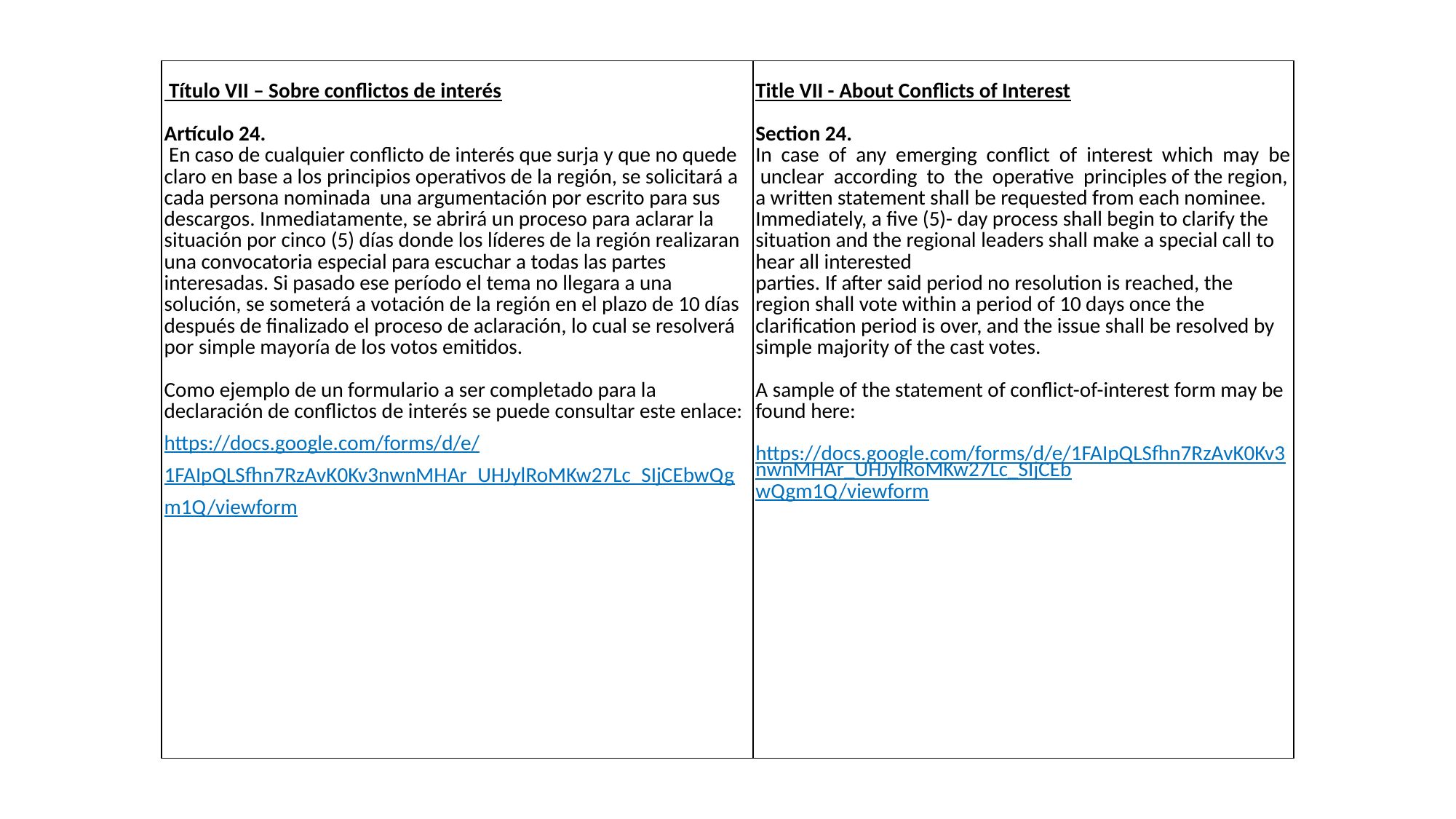

| Título VII – Sobre conflictos de interés Artículo 24. En caso de cualquier conflicto de interés que surja y que no quede claro en base a los principios operativos de la región, se solicitará a cada persona nominada una argumentación por escrito para sus descargos. Inmediatamente, se abrirá un proceso para aclarar la situación por cinco (5) días donde los líderes de la región realizaran una convocatoria especial para escuchar a todas las partes interesadas. Si pasado ese período el tema no llegara a una solución, se someterá a votación de la región en el plazo de 10 días después de finalizado el proceso de aclaración, lo cual se resolverá por simple mayoría de los votos emitidos. Como ejemplo de un formulario a ser completado para la declaración de conflictos de interés se puede consultar este enlace: https://docs.google.com/forms/d/e/1FAIpQLSfhn7RzAvK0Kv3nwnMHAr\_UHJylRoMKw27Lc\_SIjCEbwQgm1Q/viewform | Title VII - About Conflicts of Interest   Section 24. In case of any emerging conflict of interest which may be unclear according to the operative principles of the region, a written statement shall be requested from each nominee. Immediately, a five (5)- day process shall begin to clarify the situation and the regional leaders shall make a special call to hear all interested parties. If after said period no resolution is reached, the region shall vote within a period of 10 days once the clarification period is over, and the issue shall be resolved by simple majority of the cast votes. A sample of the statement of conflict-of-interest form may be found here: https://docs.google.com/forms/d/e/1FAIpQLSfhn7RzAvK0Kv3nwnMHAr\_UHJylRoMKw27Lc\_SIjCEbwQgm1Q/viewform |
| --- | --- |